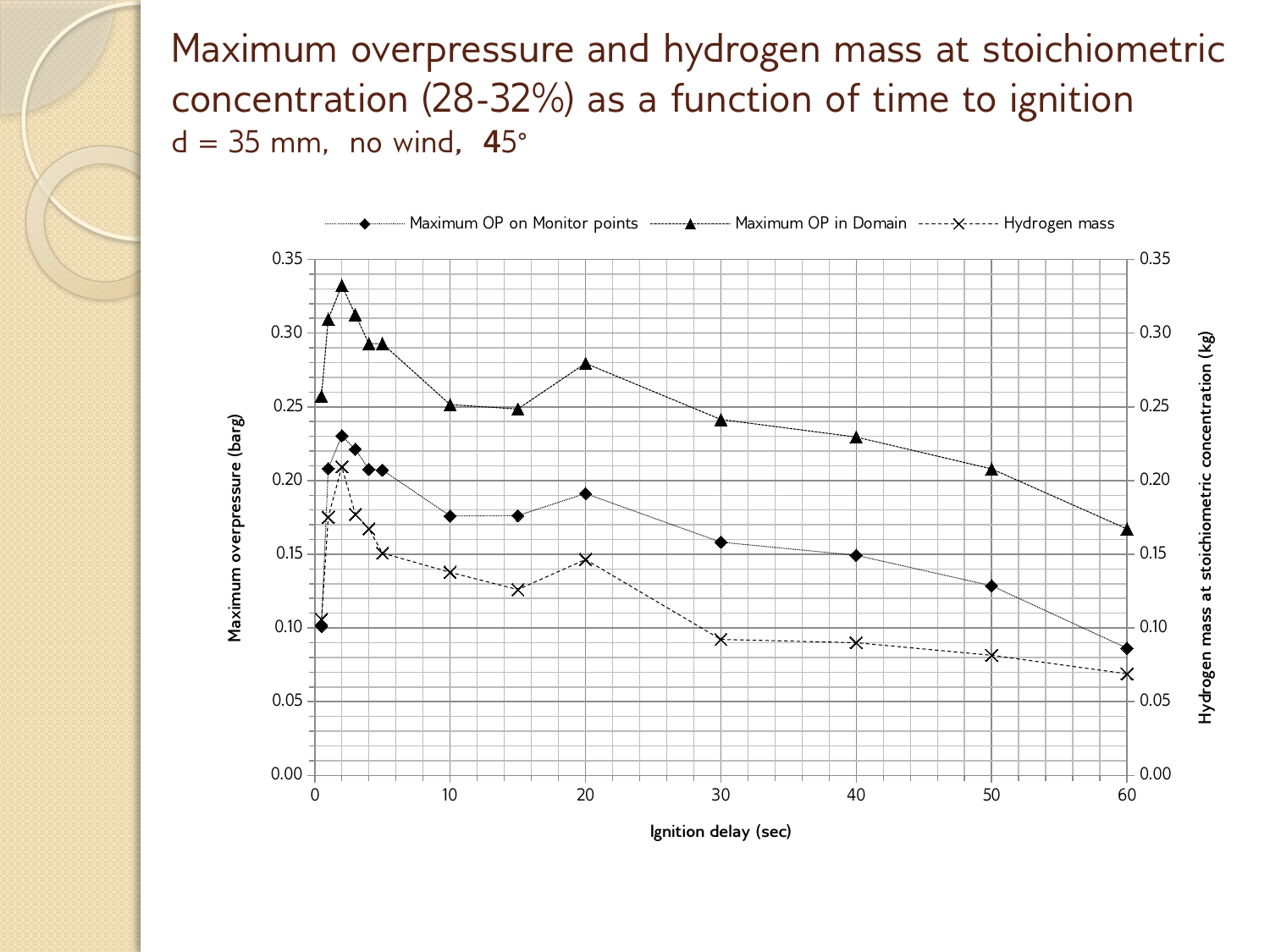

# Maximum overpressure and hydrogen mass at stoichiometric concentration (28-32%) as a function of time to ignition d = 35 mm,  no wind,  45°

### Chart

| Category |  |  |  |
|---|---|---|---|